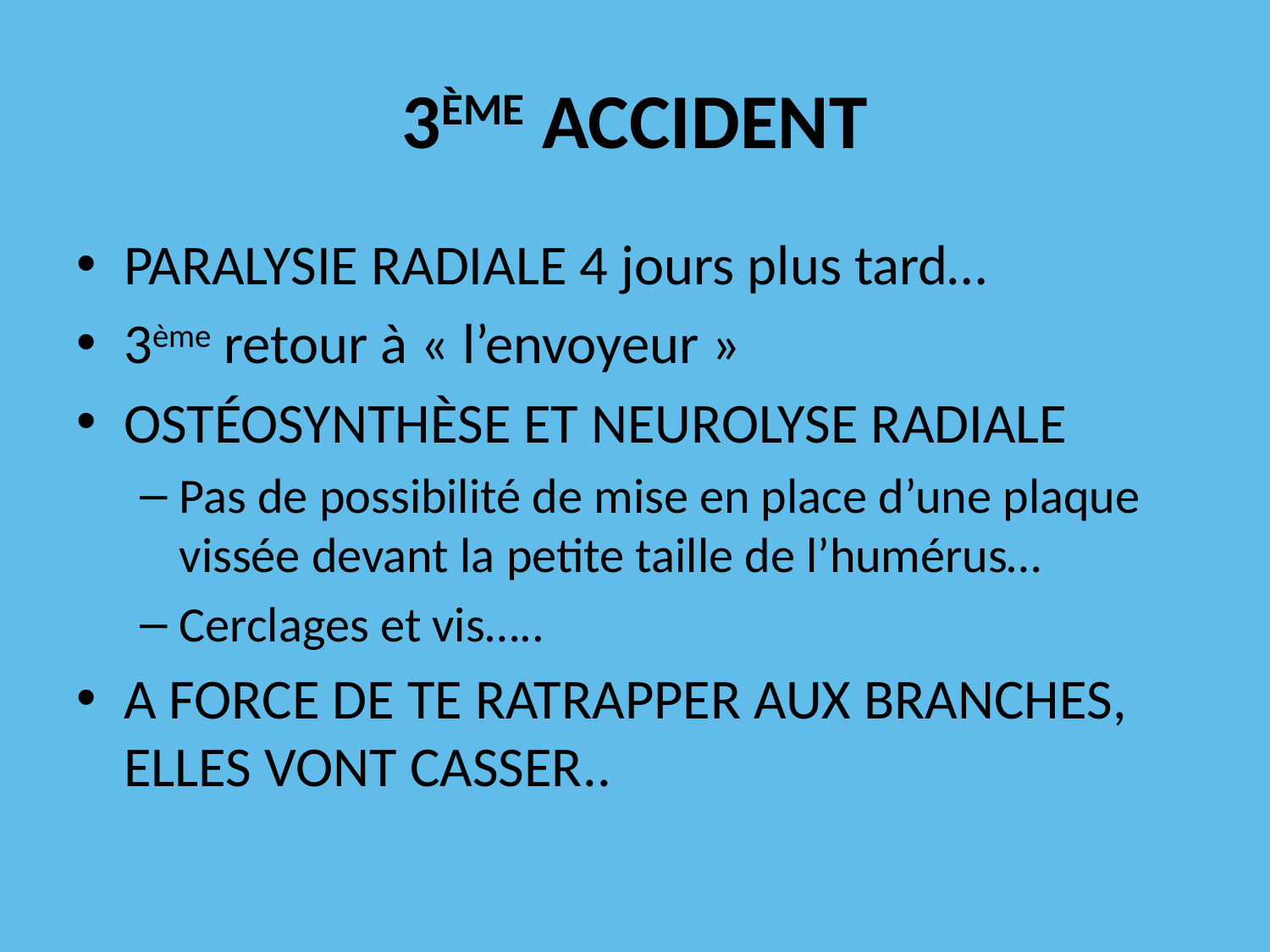

# 3ÈME ACCIDENT
PARALYSIE RADIALE 4 jours plus tard…
3ème retour à « l’envoyeur »
OSTÉOSYNTHÈSE ET NEUROLYSE RADIALE
Pas de possibilité de mise en place d’une plaque vissée devant la petite taille de l’humérus…
Cerclages et vis…..
A FORCE DE TE RATRAPPER AUX BRANCHES, ELLES VONT CASSER..